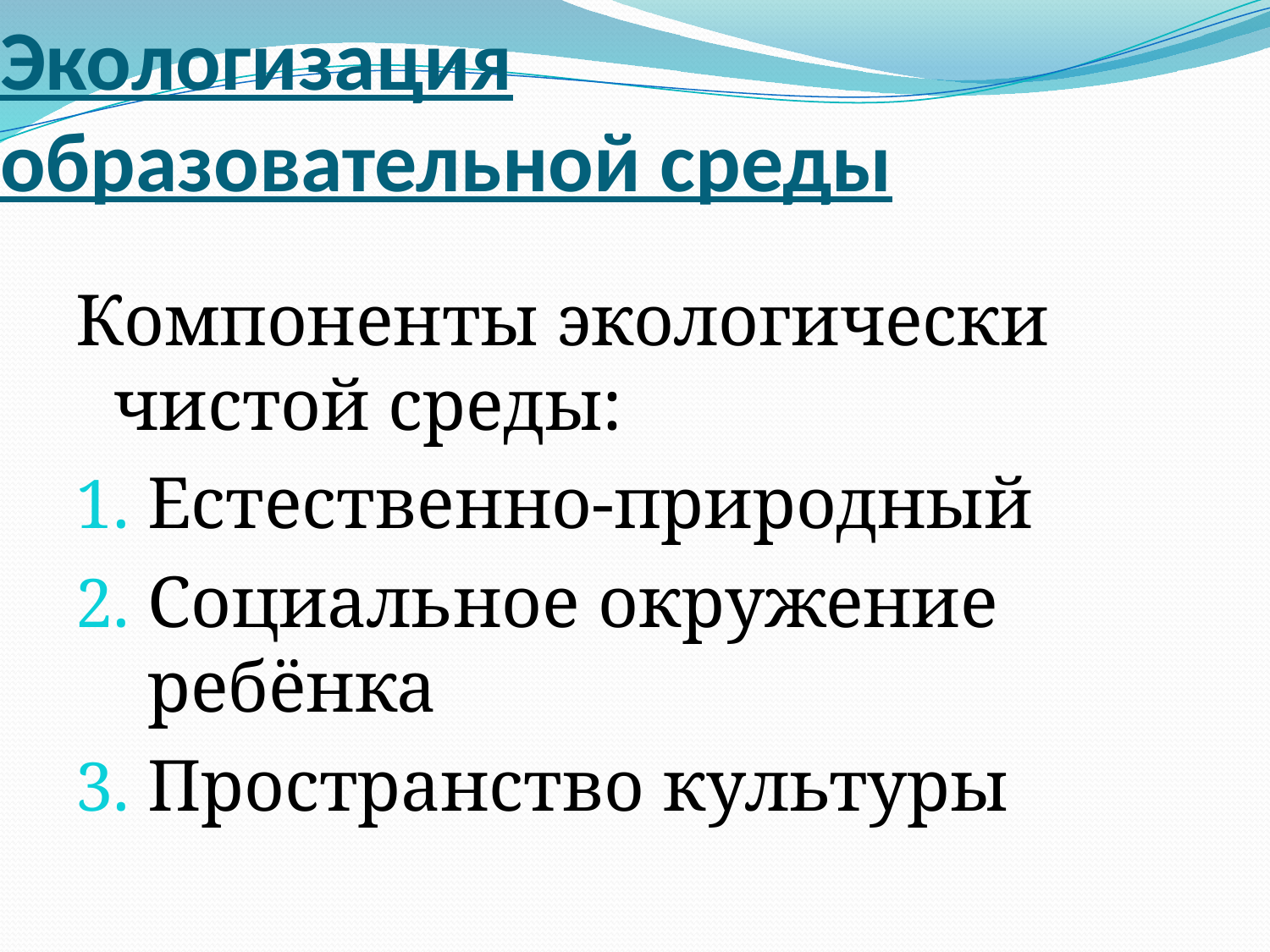

# Экологизация образовательной среды
Компоненты экологически чистой среды:
Естественно-природный
Социальное окружение ребёнка
Пространство культуры